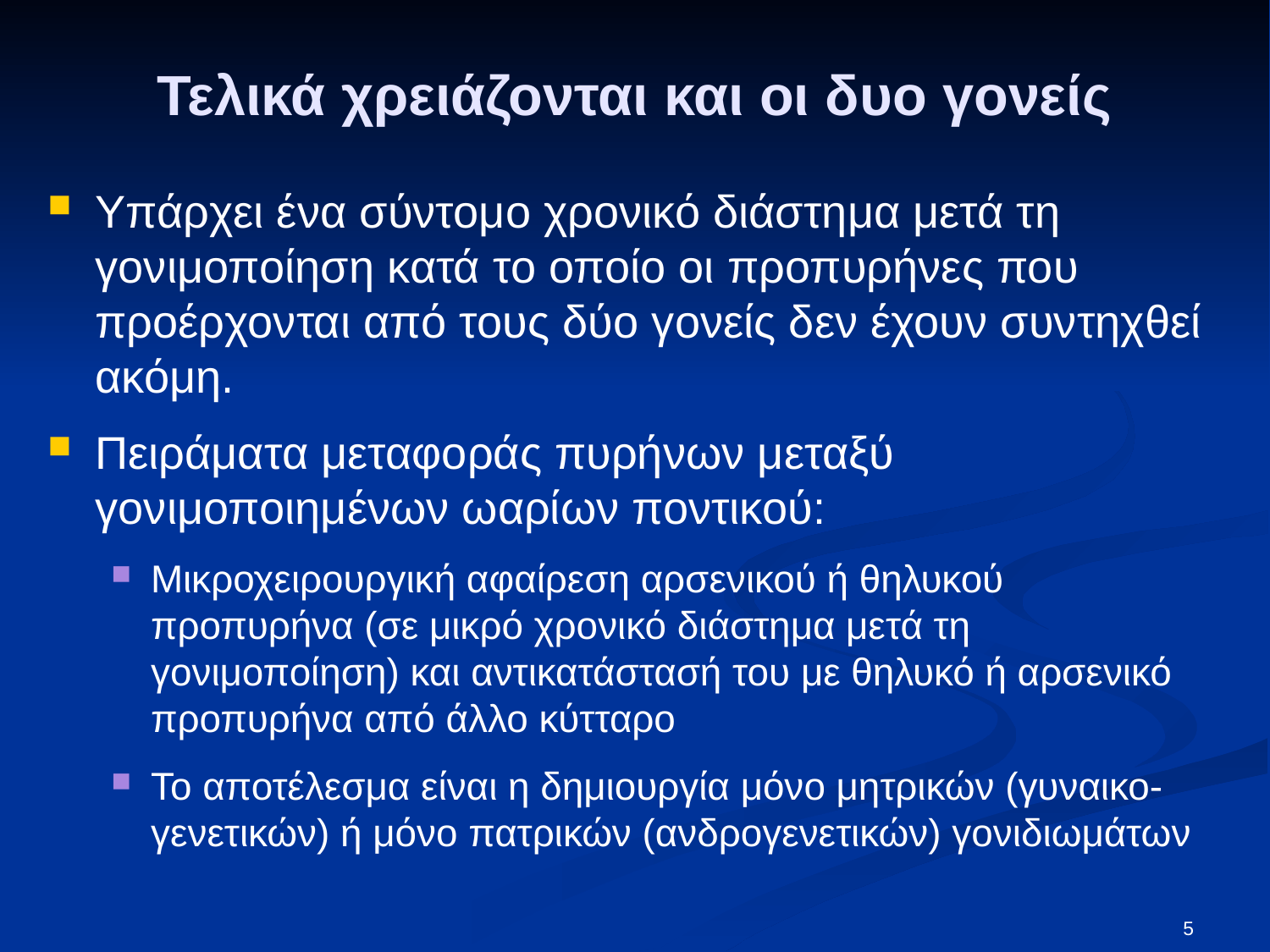

# Τελικά χρειάζονται και οι δυο γονείς
Υπάρχει ένα σύντομο χρονικό διάστημα μετά τη γονιμοποίηση κατά το οποίο οι προπυρήνες που προέρχονται από τους δύο γονείς δεν έχουν συντηχθεί ακόμη.
Πειράματα μεταφοράς πυρήνων μεταξύ γονιμοποιημένων ωαρίων ποντικού:
Μικροχειρουργική αφαίρεση αρσενικού ή θηλυκού προπυρήνα (σε μικρό χρονικό διάστημα μετά τη γονιμοποίηση) και αντικατάστασή του με θηλυκό ή αρσενικό προπυρήνα από άλλο κύτταρο
Το αποτέλεσμα είναι η δημιουργία μόνο μητρικών (γυναικο-γενετικών) ή μόνο πατρικών (ανδρογενετικών) γονιδιωμάτων
5